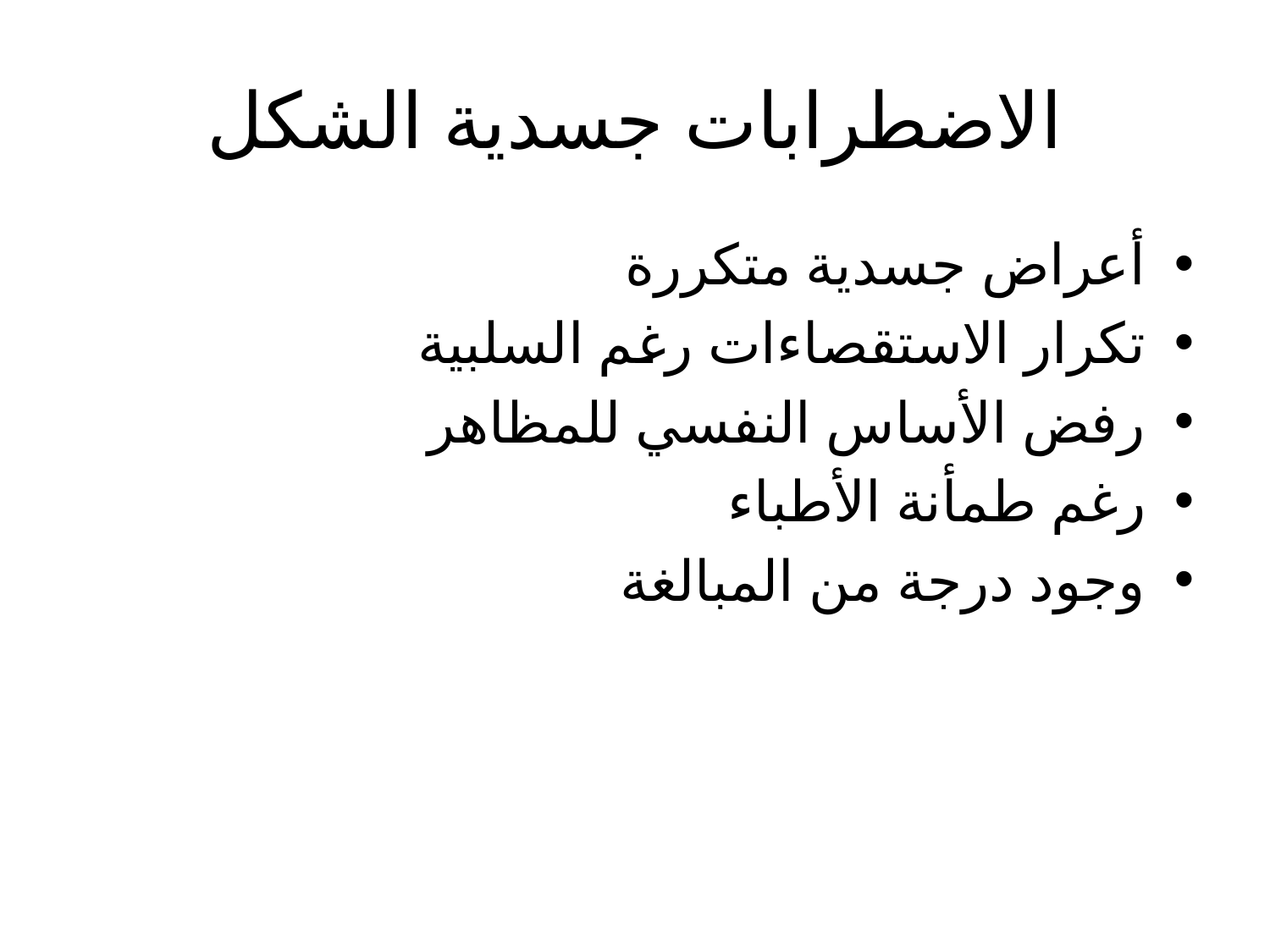

# الاضطرابات جسدية الشكل
أعراض جسدية متكررة
تكرار الاستقصاءات رغم السلبية
رفض الأساس النفسي للمظاهر
رغم طمأنة الأطباء
وجود درجة من المبالغة